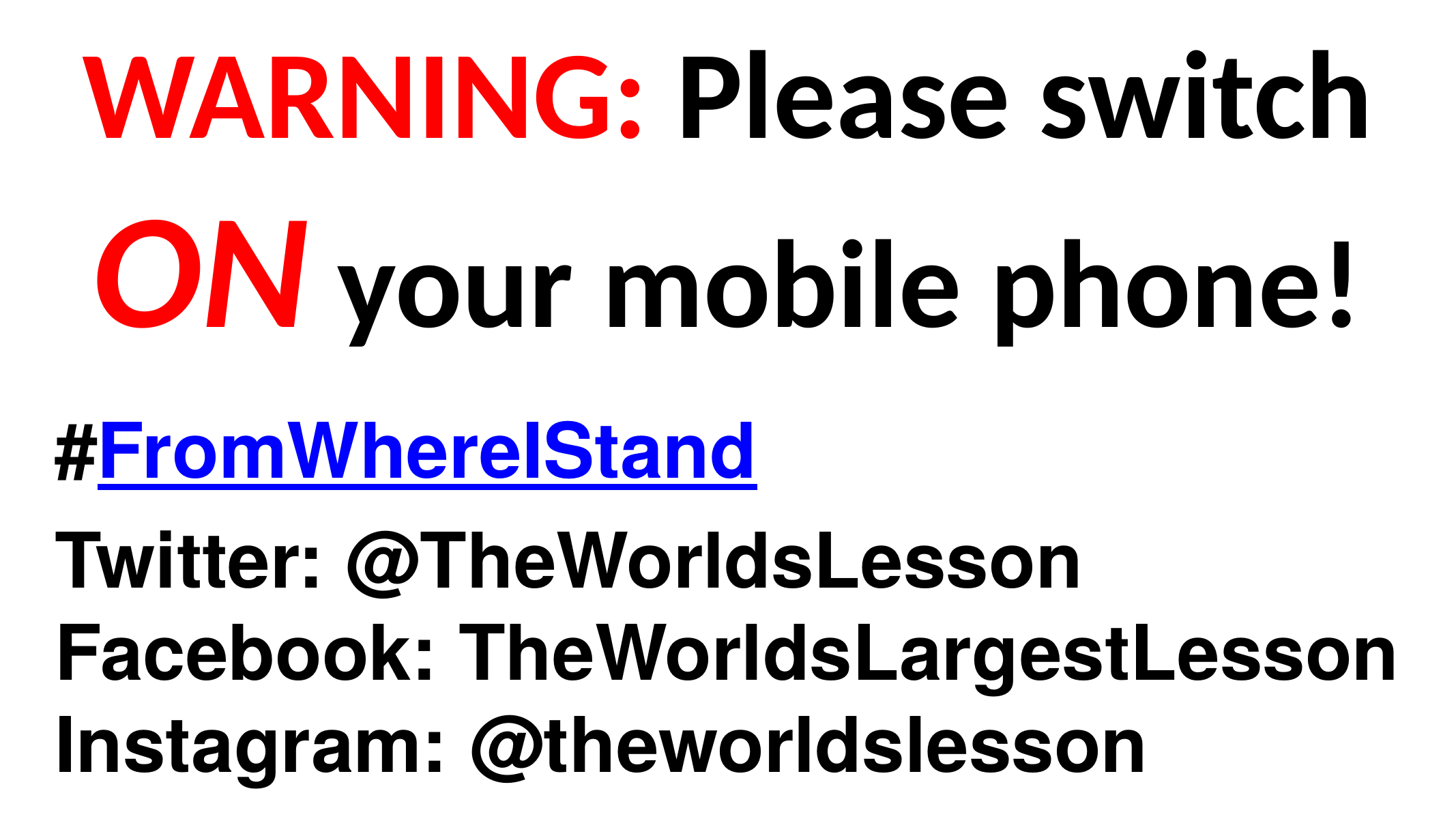

# WARNING: Please switch ON your mobile phone!
#FromWhereIStand
Twitter: @TheWorldsLesson
Facebook: TheWorldsLargestLesson
Instagram: @theworldslesson